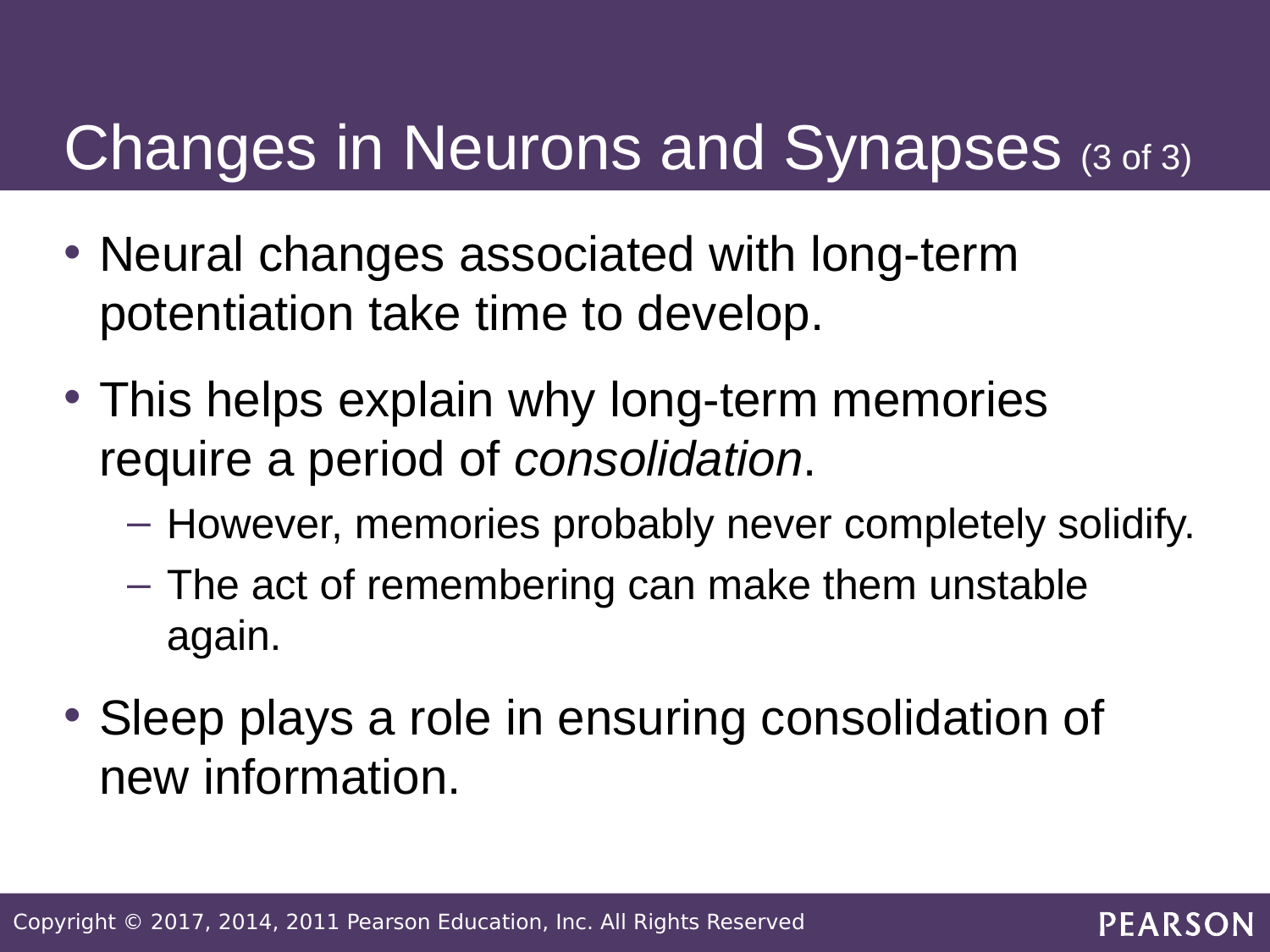

# Changes in Neurons and Synapses (3 of 3)
Neural changes associated with long-term potentiation take time to develop.
This helps explain why long-term memories require a period of consolidation.
However, memories probably never completely solidify.
The act of remembering can make them unstable again.
Sleep plays a role in ensuring consolidation of new information.